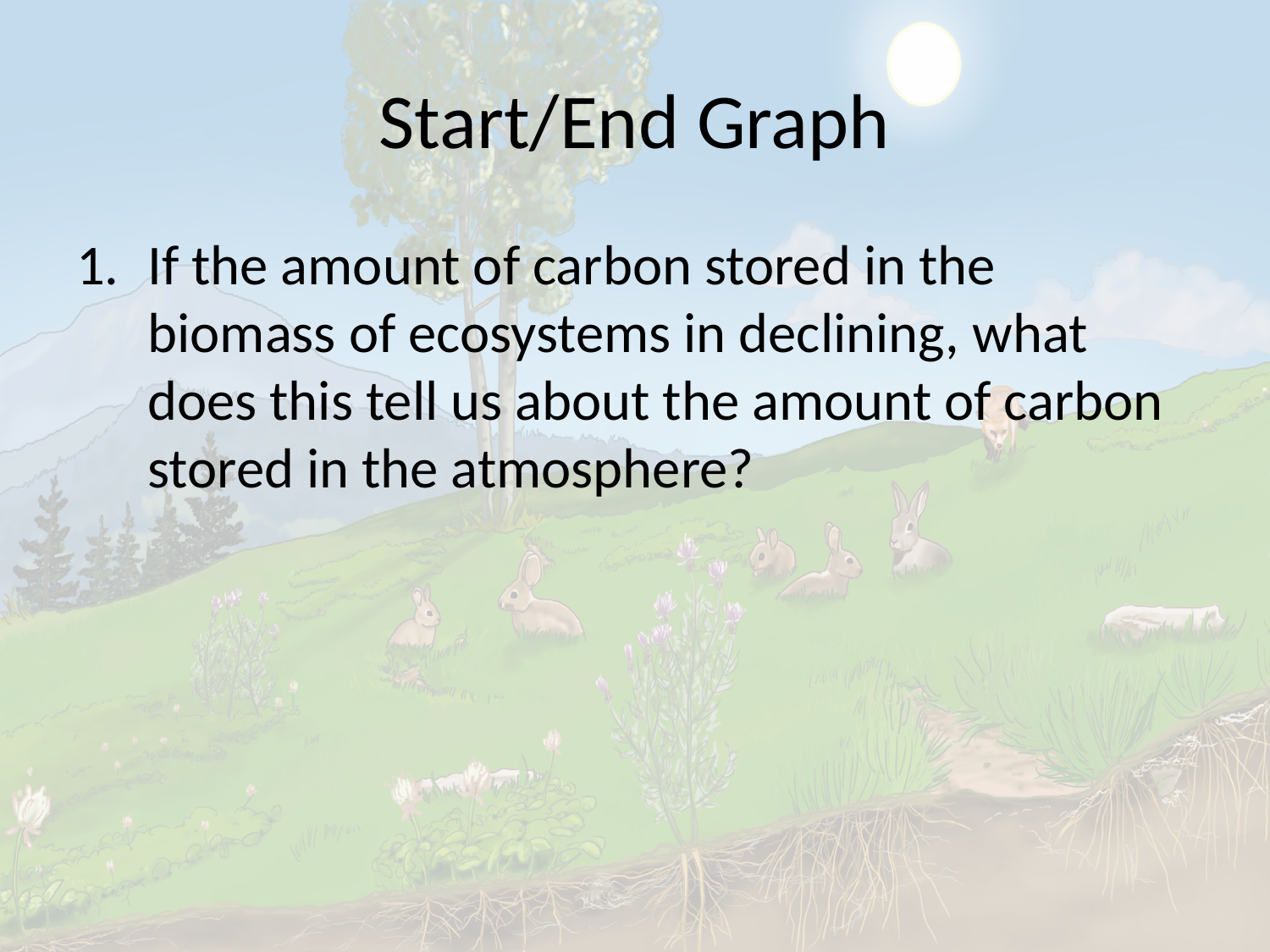

# Start/End Graph
If the amount of carbon stored in the biomass of ecosystems in declining, what does this tell us about the amount of carbon stored in the atmosphere?